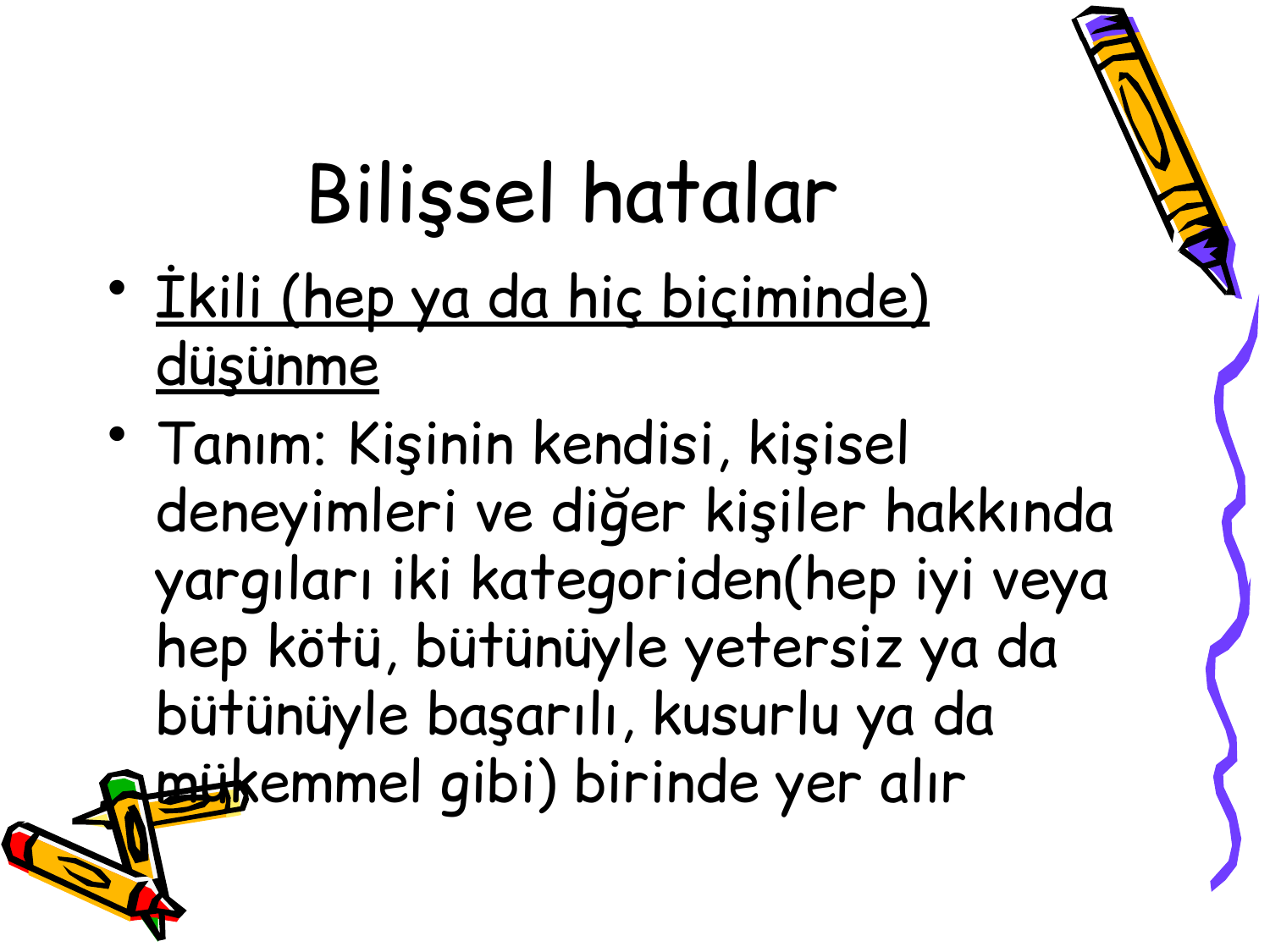

# Bilişsel hatalar
İkili (hep ya da hiç biçiminde) düşünme
Tanım: Kişinin kendisi, kişisel deneyimleri ve diğer kişiler hakkında yargıları iki kategoriden(hep iyi veya hep kötü, bütünüyle yetersiz ya da bütünüyle başarılı, kusurlu ya da mükemmel gibi) birinde yer alır